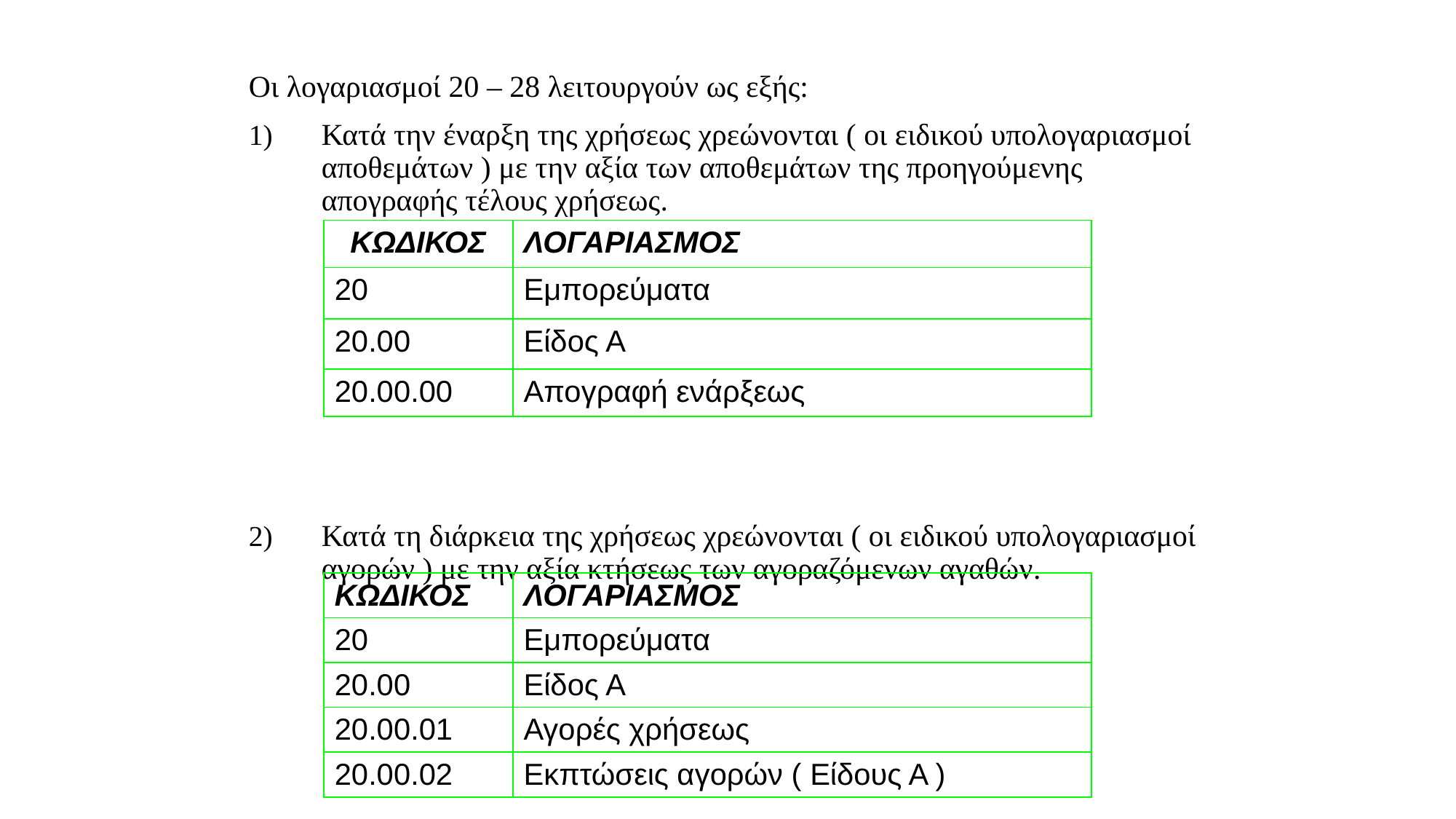

Οι λογαριασμοί 20 – 28 λειτουργούν ως εξής:
Κατά την έναρξη της χρήσεως χρεώνονται ( οι ειδικού υπολογαριασμοί αποθεμάτων ) με την αξία των αποθεμάτων της προηγούμενης απογραφής τέλους χρήσεως.

Κατά τη διάρκεια της χρήσεως χρεώνονται ( οι ειδικού υπολογαριασμοί αγορών ) με την αξία κτήσεως των αγοραζόμενων αγαθών.
| ΚΩΔΙΚΟΣ | ΛΟΓΑΡΙΑΣΜΟΣ |
| --- | --- |
| 20 | Εμπορεύματα |
| 20.00 | Είδος Α |
| 20.00.00 | Απογραφή ενάρξεως |
| ΚΩΔΙΚΟΣ | ΛΟΓΑΡΙΑΣΜΟΣ |
| --- | --- |
| 20 | Εμπορεύματα |
| 20.00 | Είδος Α |
| 20.00.01 | Αγορές χρήσεως |
| 20.00.02 | Εκπτώσεις αγορών ( Είδους Α ) |